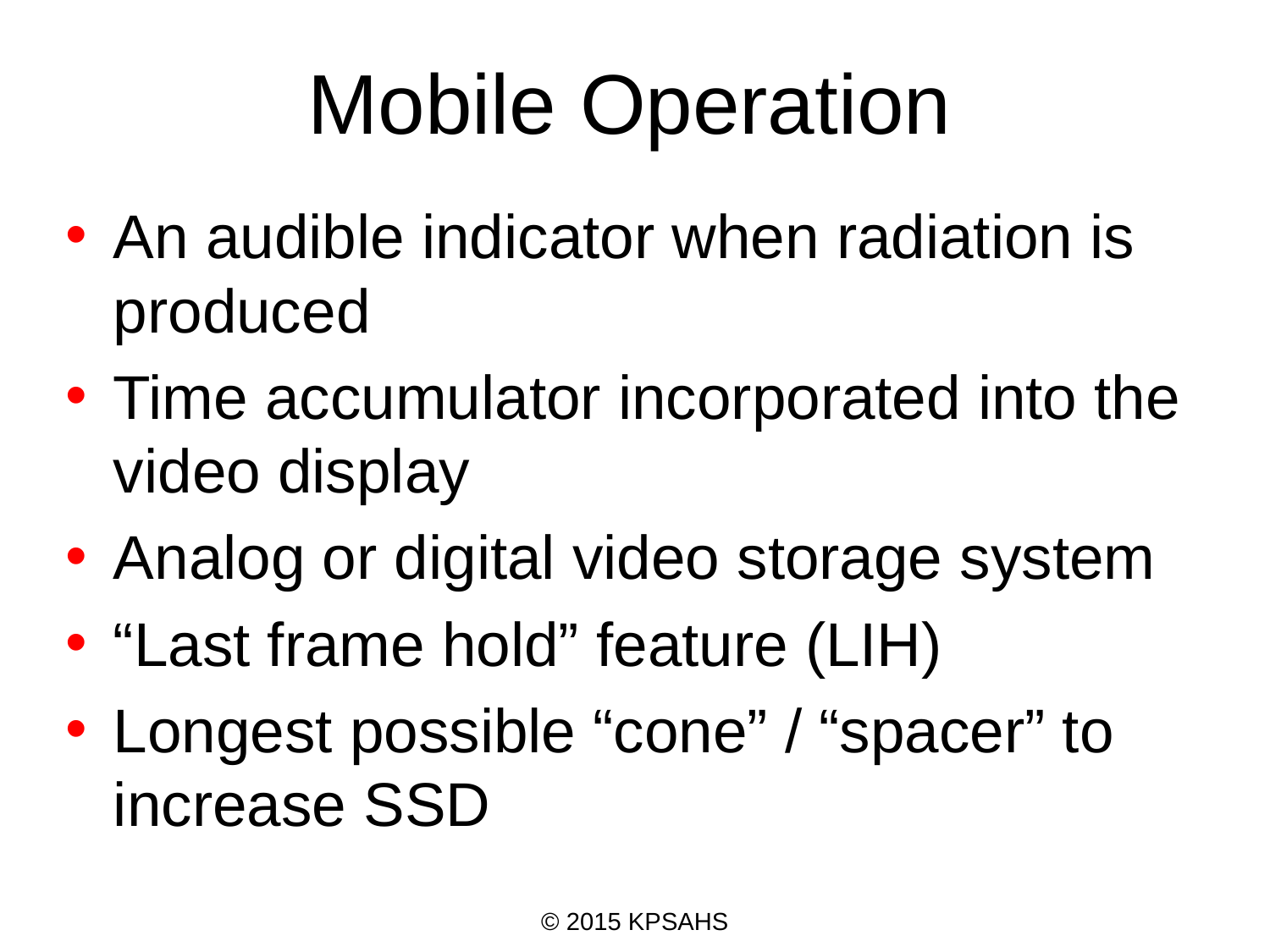

# Mobile Operation
An audible indicator when radiation is produced
Time accumulator incorporated into the video display
Analog or digital video storage system
“Last frame hold” feature (LIH)
Longest possible “cone” / “spacer” to increase SSD